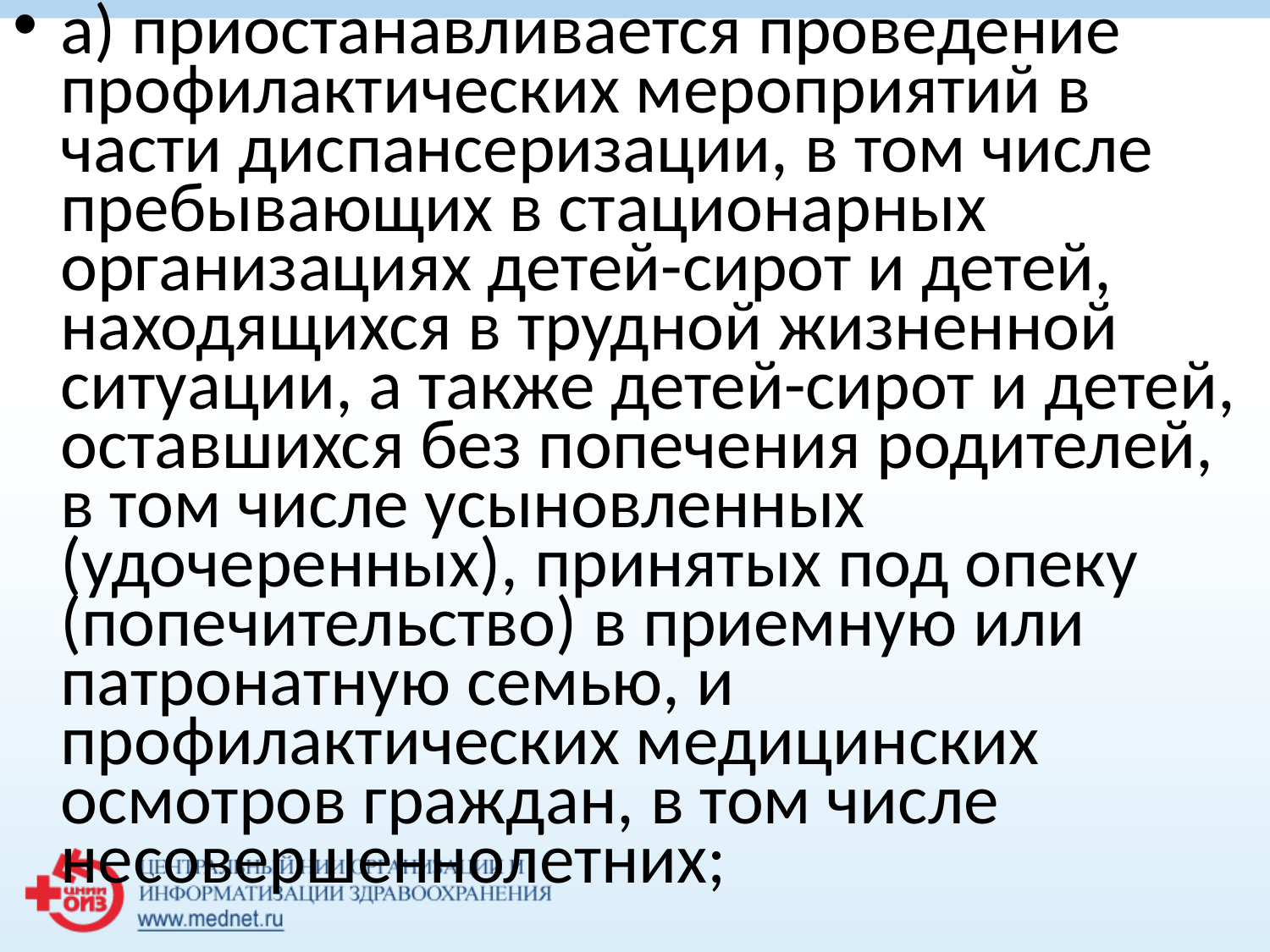

а) приостанавливается проведение профилактических мероприятий в части диспансеризации, в том числе пребывающих в стационарных организациях детей-сирот и детей, находящихся в трудной жизненной ситуации, а также детей-сирот и детей, оставшихся без попечения родителей, в том числе усыновленных (удочеренных), принятых под опеку (попечительство) в приемную или патронатную семью, и профилактических медицинских осмотров граждан, в том числе несовершеннолетних;